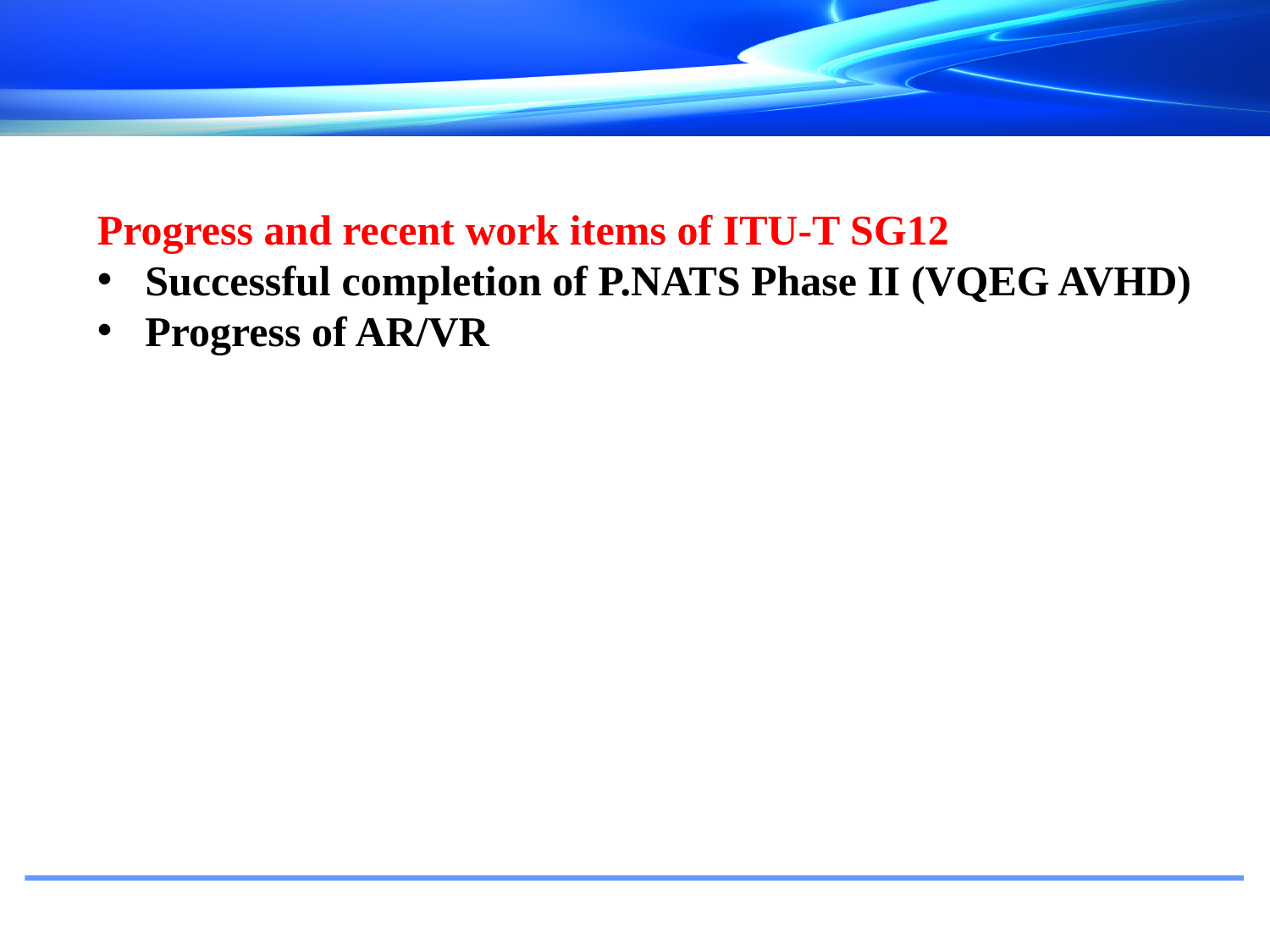

#
Progress and recent work items of ITU-T SG12
Successful completion of P.NATS Phase II (VQEG AVHD)
Progress of AR/VR